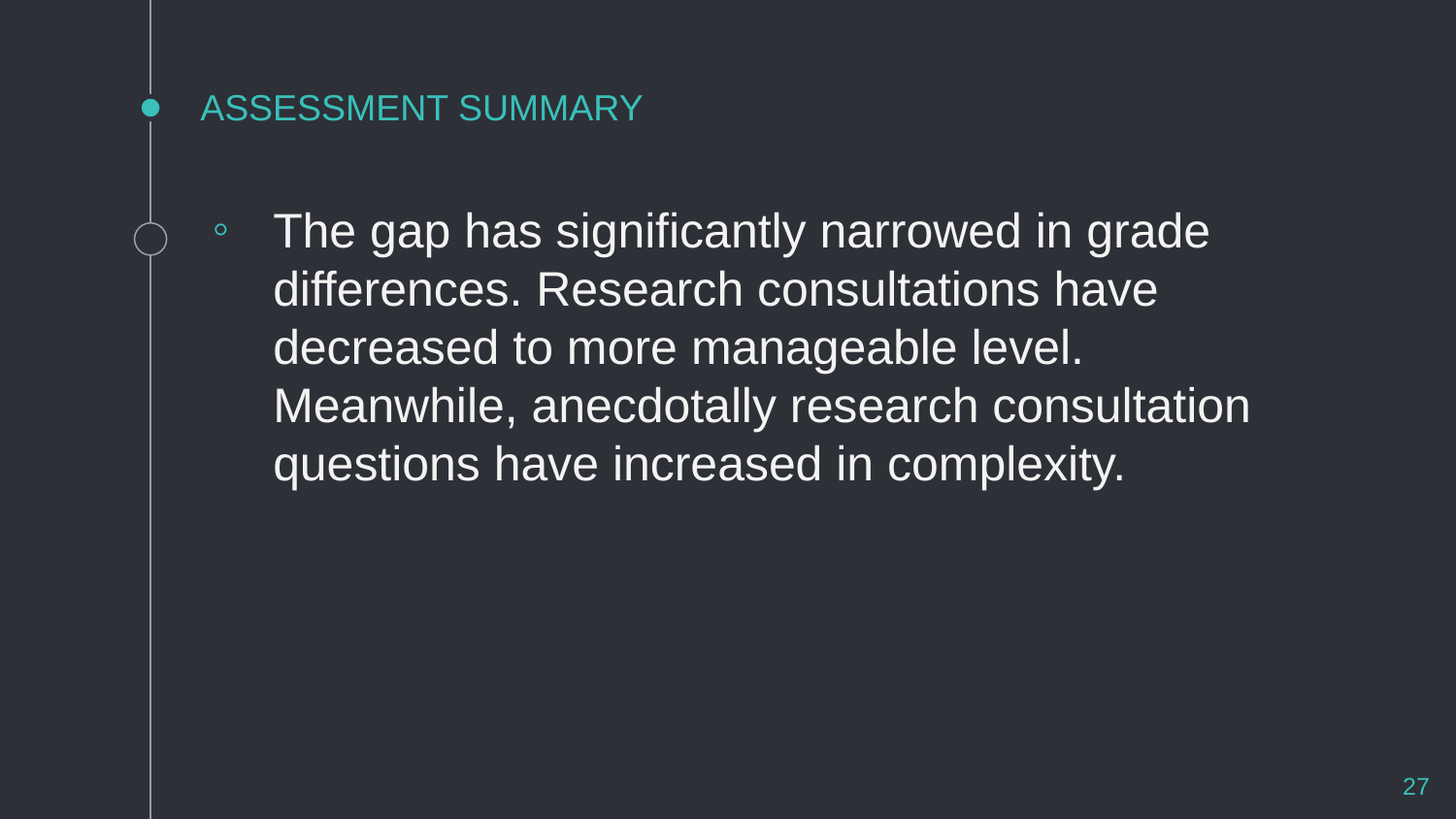

# ASSESSMENT SUMMARY
The gap has significantly narrowed in grade differences. Research consultations have decreased to more manageable level. Meanwhile, anecdotally research consultation questions have increased in complexity.
27